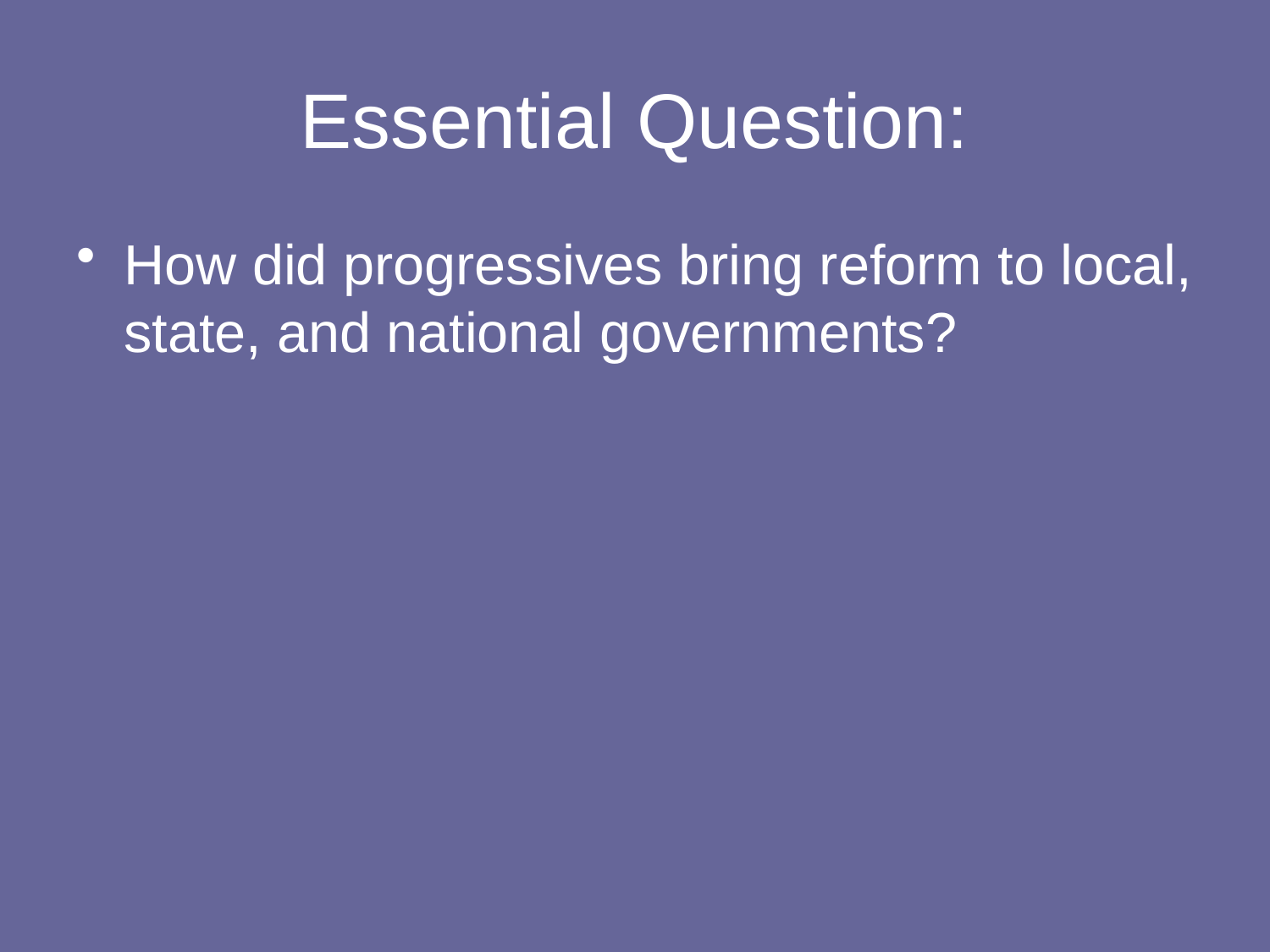

# Essential Question:
How did progressives bring reform to local, state, and national governments?